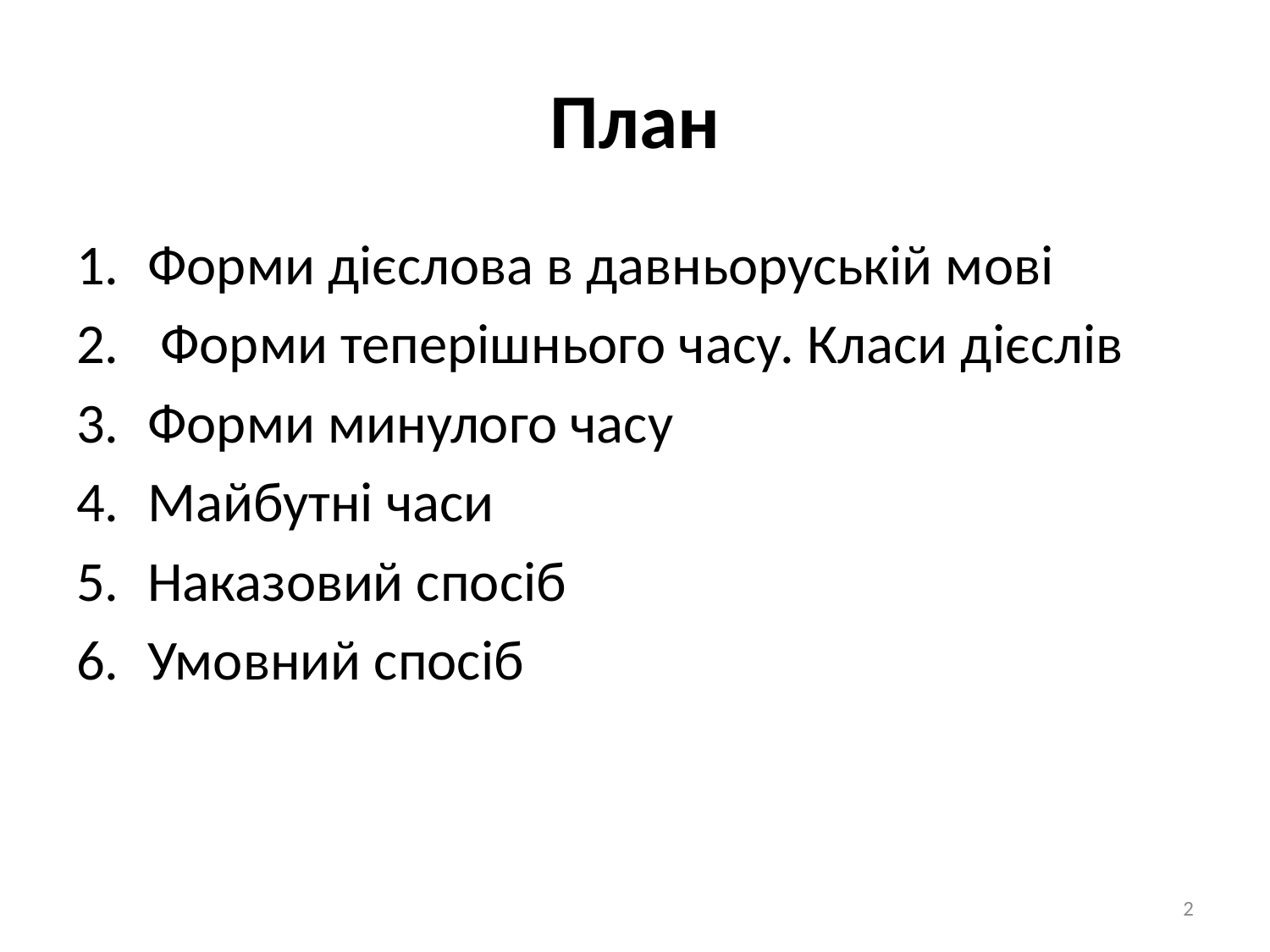

# План
Форми дієслова в давньоруській мові
 Форми теперішнього часу. Класи дієслів
Форми минулого часу
Майбутні часи
Наказовий спосіб
Умовний спосіб
2